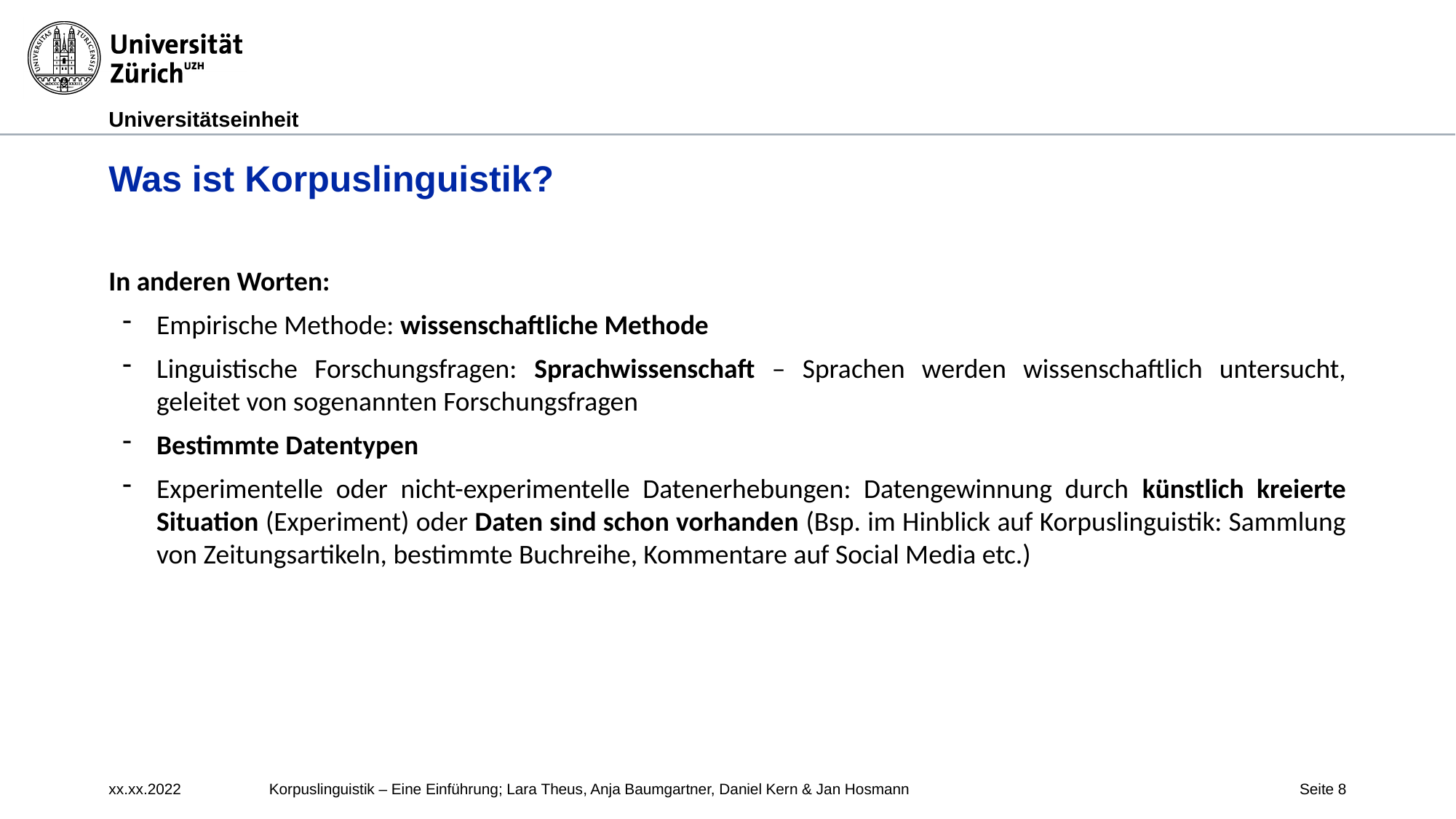

# Was ist Korpuslinguistik?
In anderen Worten:
Empirische Methode: wissenschaftliche Methode
Linguistische Forschungsfragen: Sprachwissenschaft – Sprachen werden wissenschaftlich untersucht, geleitet von sogenannten Forschungsfragen
Bestimmte Datentypen
Experimentelle oder nicht-experimentelle Datenerhebungen: Datengewinnung durch künstlich kreierte Situation (Experiment) oder Daten sind schon vorhanden (Bsp. im Hinblick auf Korpuslinguistik: Sammlung von Zeitungsartikeln, bestimmte Buchreihe, Kommentare auf Social Media etc.)

xx.xx.2022
Korpuslinguistik – Eine Einführung; Lara Theus, Anja Baumgartner, Daniel Kern & Jan Hosmann
Seite 8